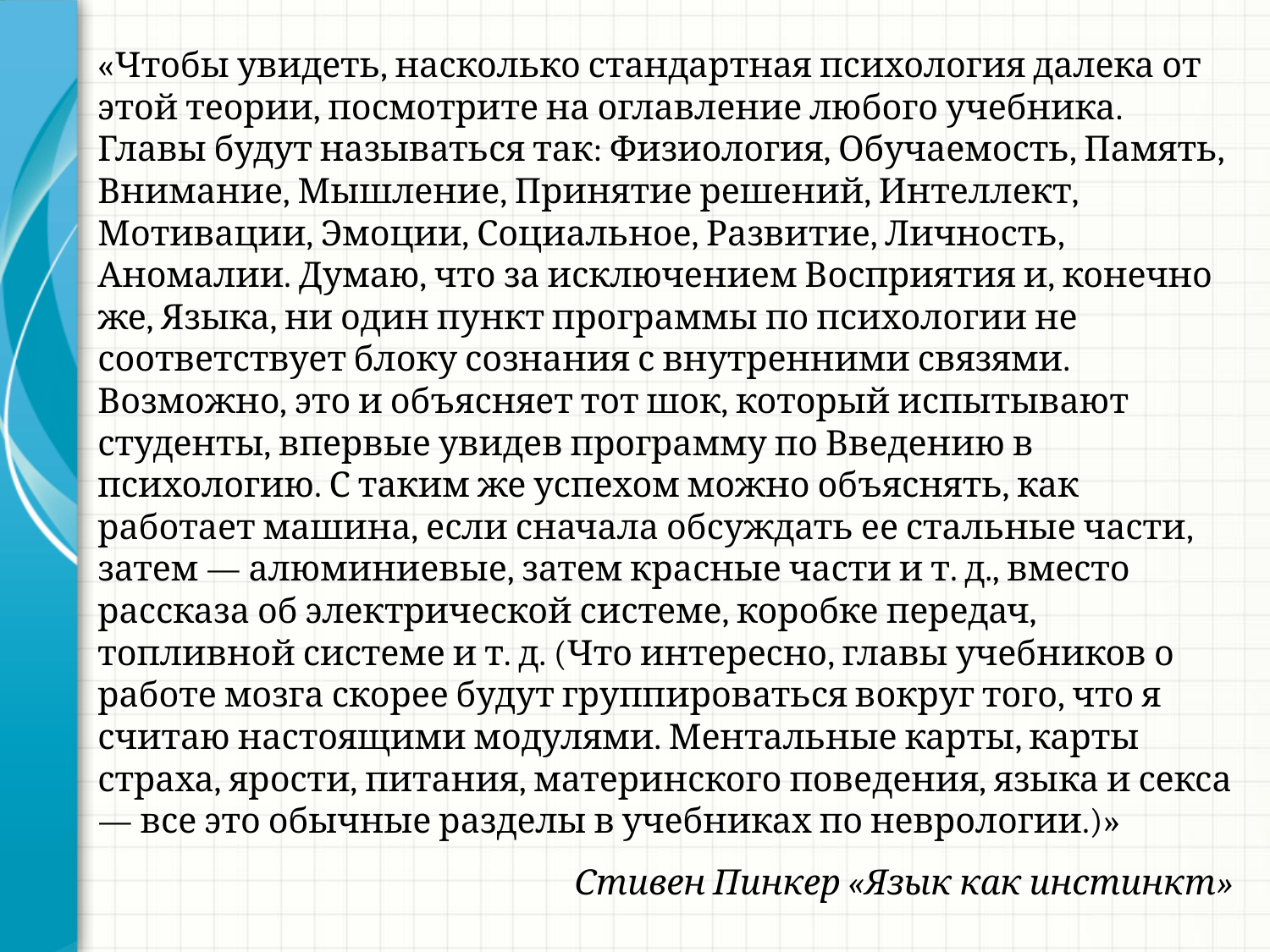

«Чтобы увидеть, насколько стандартная психология далека от этой теории, посмотрите на оглавление любого учебника. Главы будут называться так: Физиология, Обучаемость, Память, Внимание, Мышление, Принятие решений, Интеллект, Мотивации, Эмоции, Социальное, Развитие, Личность, Аномалии. Думаю, что за исключением Восприятия и, конечно же, Языка, ни один пункт программы по психологии не соответствует блоку сознания с внутренними связями. Возможно, это и объясняет тот шок, который испытывают студенты, впервые увидев программу по Введению в психологию. С таким же успехом можно объяснять, как работает машина, если сначала обсуждать ее стальные части, затем — алюминиевые, затем красные части и т. д., вместо рассказа об электрической системе, коробке передач, топливной системе и т. д. (Что интересно, главы учебников о работе мозга скорее будут группироваться вокруг того, что я считаю настоящими модулями. Ментальные карты, карты страха, ярости, питания, материнского поведения, языка и секса — все это обычные разделы в учебниках по неврологии.)»
Стивен Пинкер «Язык как инстинкт»